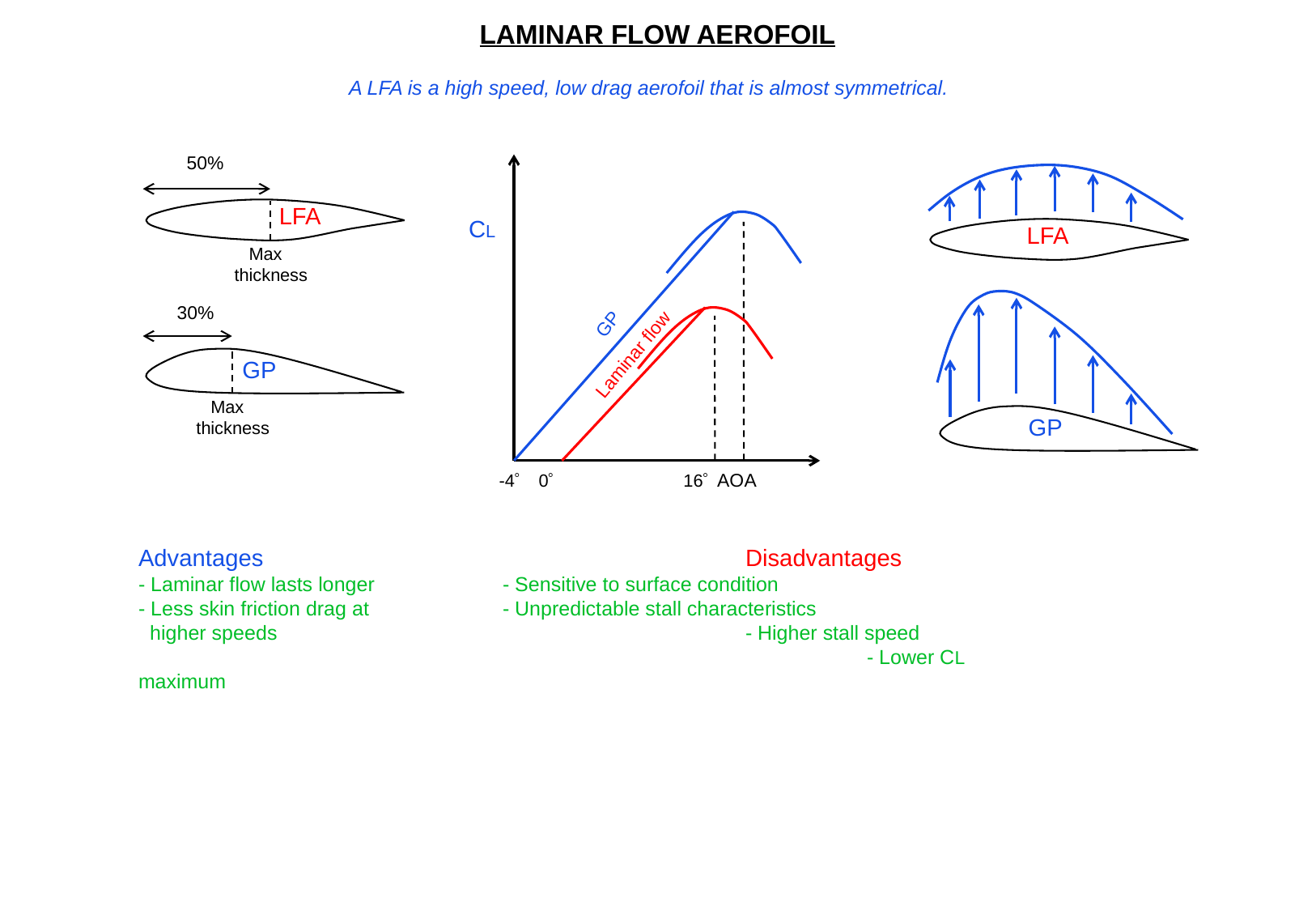

LAMINAR FLOW AEROFOIL
A LFA is a high speed, low drag aerofoil that is almost symmetrical.
50%
CL

GP

Laminar flow

LFA

LFA

   Max thickness

30%

GP
   Max thickness

GP
-4°    0°	             16°  AOA
Advantages				Disadvantages
- Laminar flow lasts longer		- Sensitive to surface condition
- Less skin friction drag at		- Unpredictable stall characteristics
  higher speeds				- Higher stall speed
						- Lower CL maximum